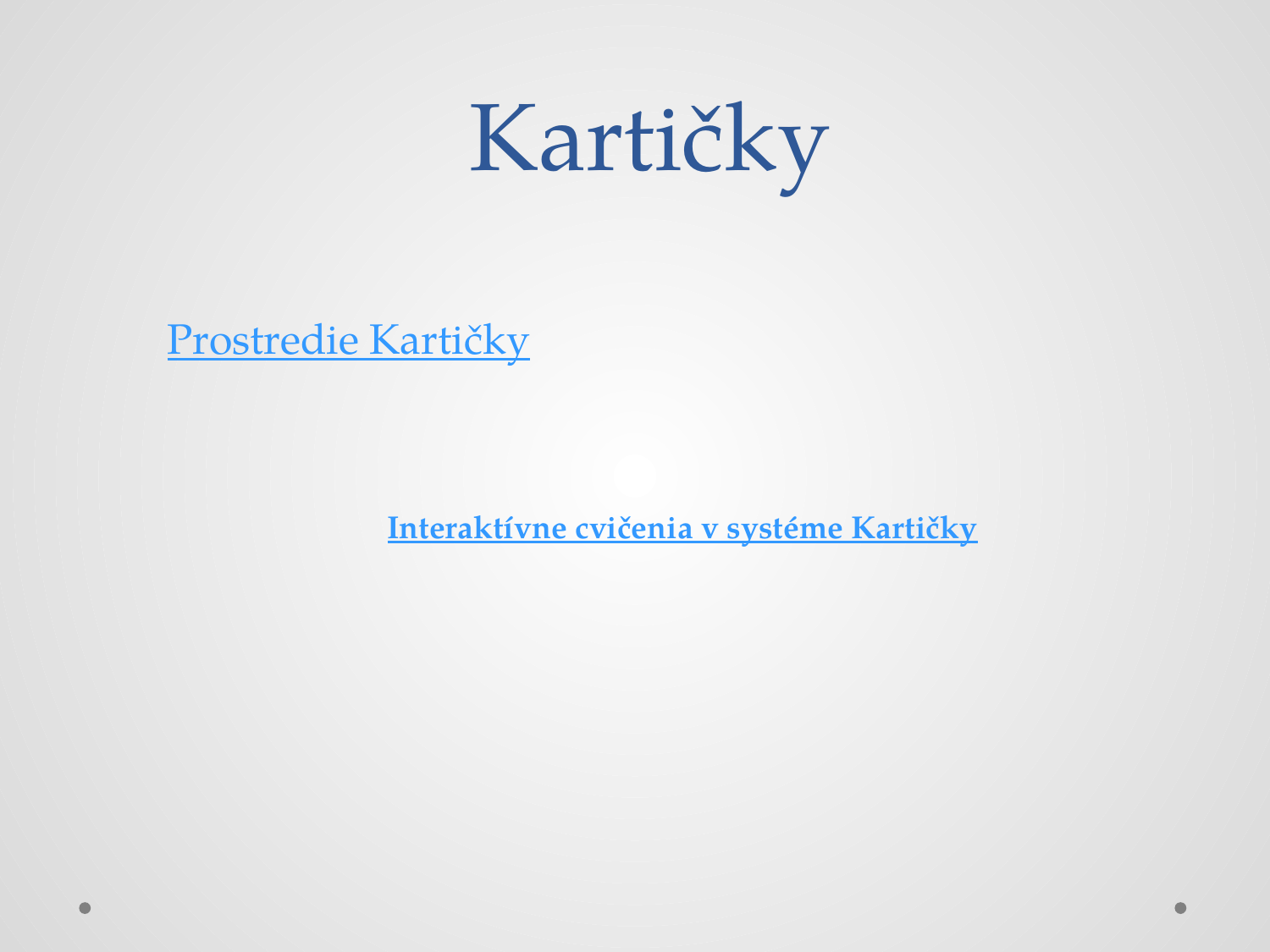

# Kartičky
Prostredie Kartičky
Interaktívne cvičenia v systéme Kartičky